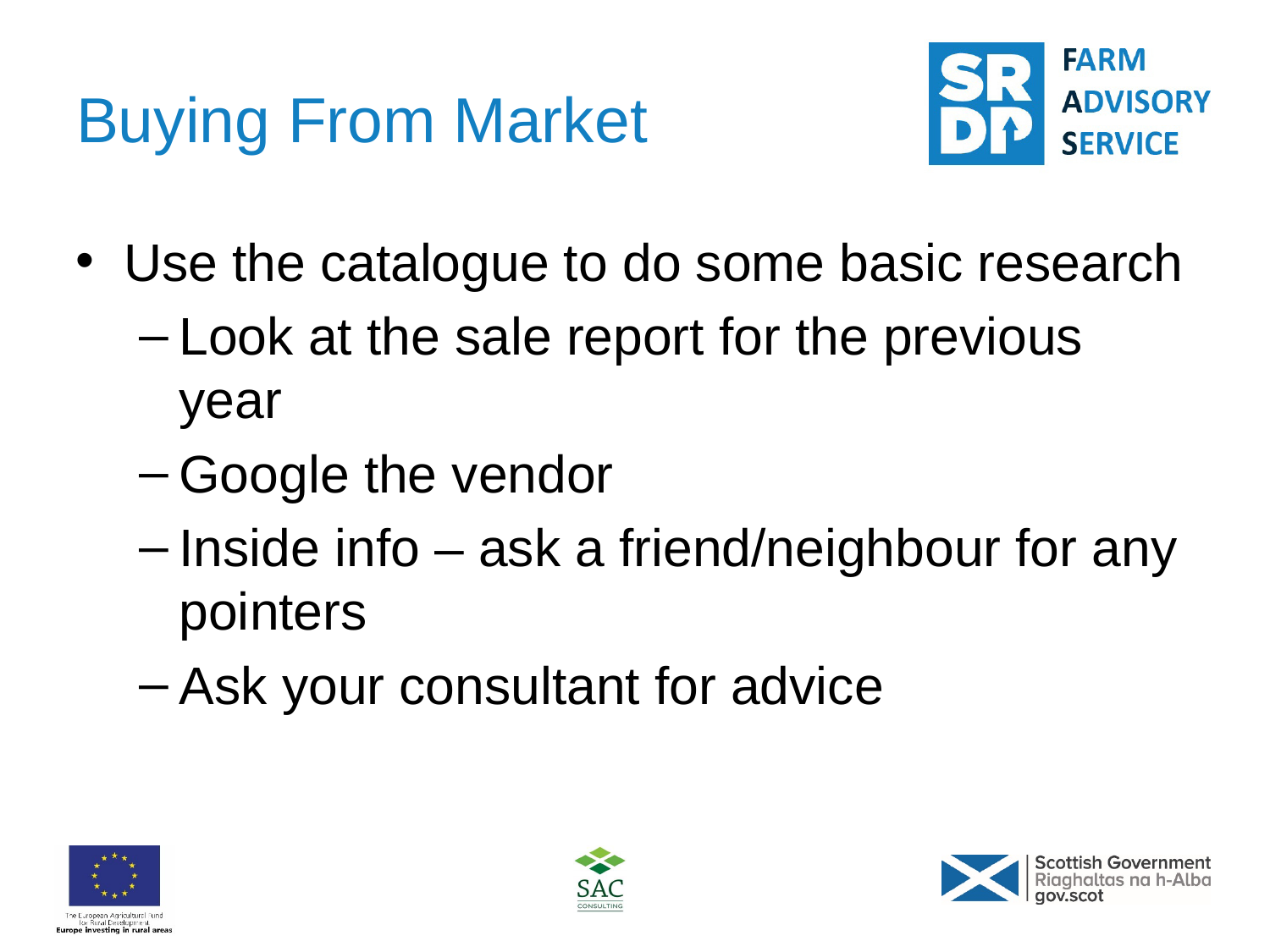

# Buying From Market
Use the catalogue to do some basic research
Look at the sale report for the previous year
Google the vendor
Inside info – ask a friend/neighbour for any pointers
Ask your consultant for advice